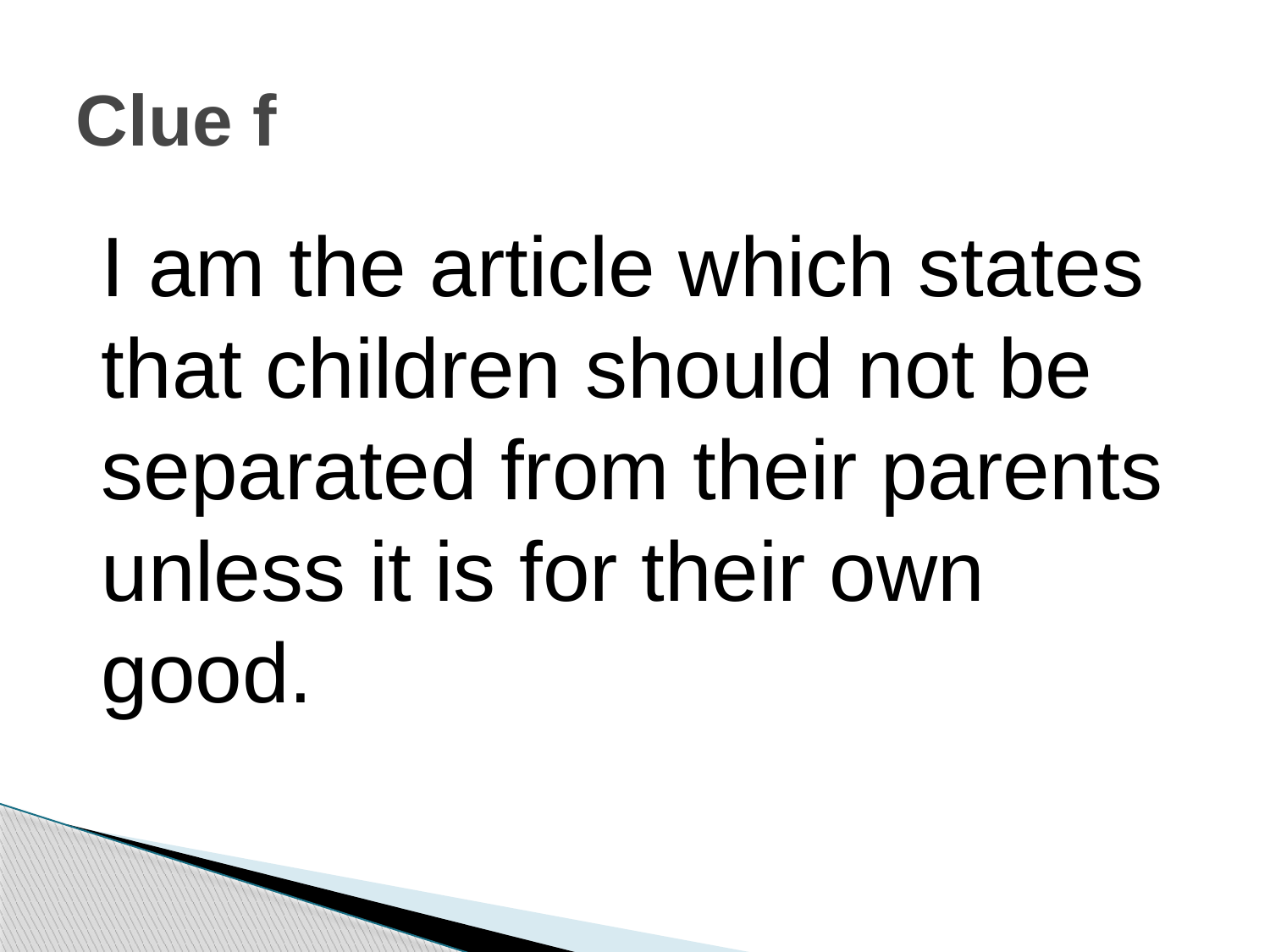

# Clue f
I am the article which states that children should not be separated from their parents unless it is for their own good.